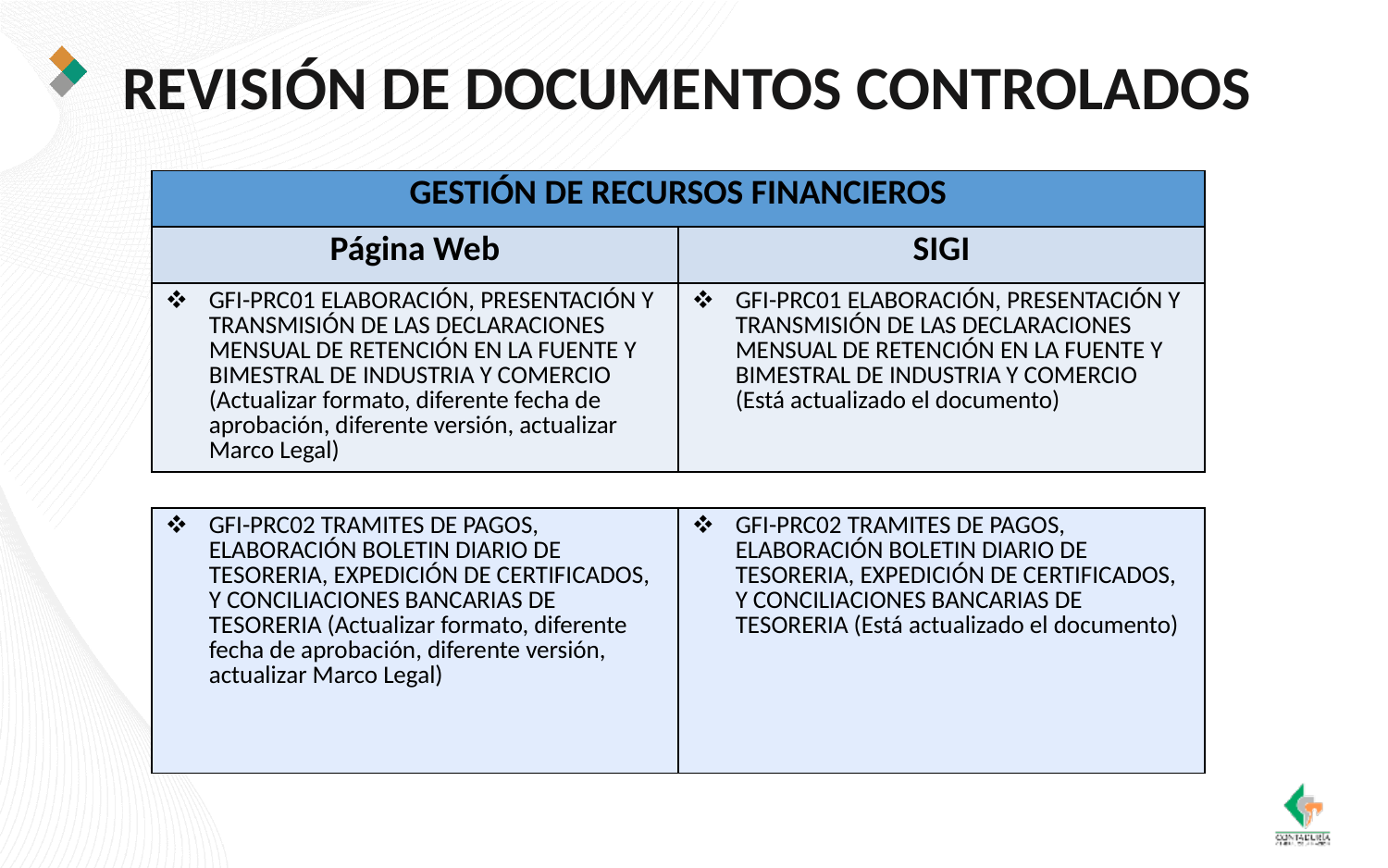

REVISIÓN DE DOCUMENTOS CONTROLADOS
| GESTIÓN DE RECURSOS FINANCIEROS |  |
| --- | --- |
| Página Web | SIGI |
| GFI-PRC01 ELABORACIÓN, PRESENTACIÓN Y TRANSMISIÓN DE LAS DECLARACIONES MENSUAL DE RETENCIÓN EN LA FUENTE Y BIMESTRAL DE INDUSTRIA Y COMERCIO (Actualizar formato, diferente fecha de aprobación, diferente versión, actualizar Marco Legal) | GFI-PRC01 ELABORACIÓN, PRESENTACIÓN Y TRANSMISIÓN DE LAS DECLARACIONES MENSUAL DE RETENCIÓN EN LA FUENTE Y BIMESTRAL DE INDUSTRIA Y COMERCIO (Está actualizado el documento) |
| GFI-PRC02 TRAMITES DE PAGOS, ELABORACIÓN BOLETIN DIARIO DE TESORERIA, EXPEDICIÓN DE CERTIFICADOS, Y CONCILIACIONES BANCARIAS DE TESORERIA (Actualizar formato, diferente fecha de aprobación, diferente versión, actualizar Marco Legal) | GFI-PRC02 TRAMITES DE PAGOS, ELABORACIÓN BOLETIN DIARIO DE TESORERIA, EXPEDICIÓN DE CERTIFICADOS, Y CONCILIACIONES BANCARIAS DE TESORERIA (Está actualizado el documento) |
| --- | --- |